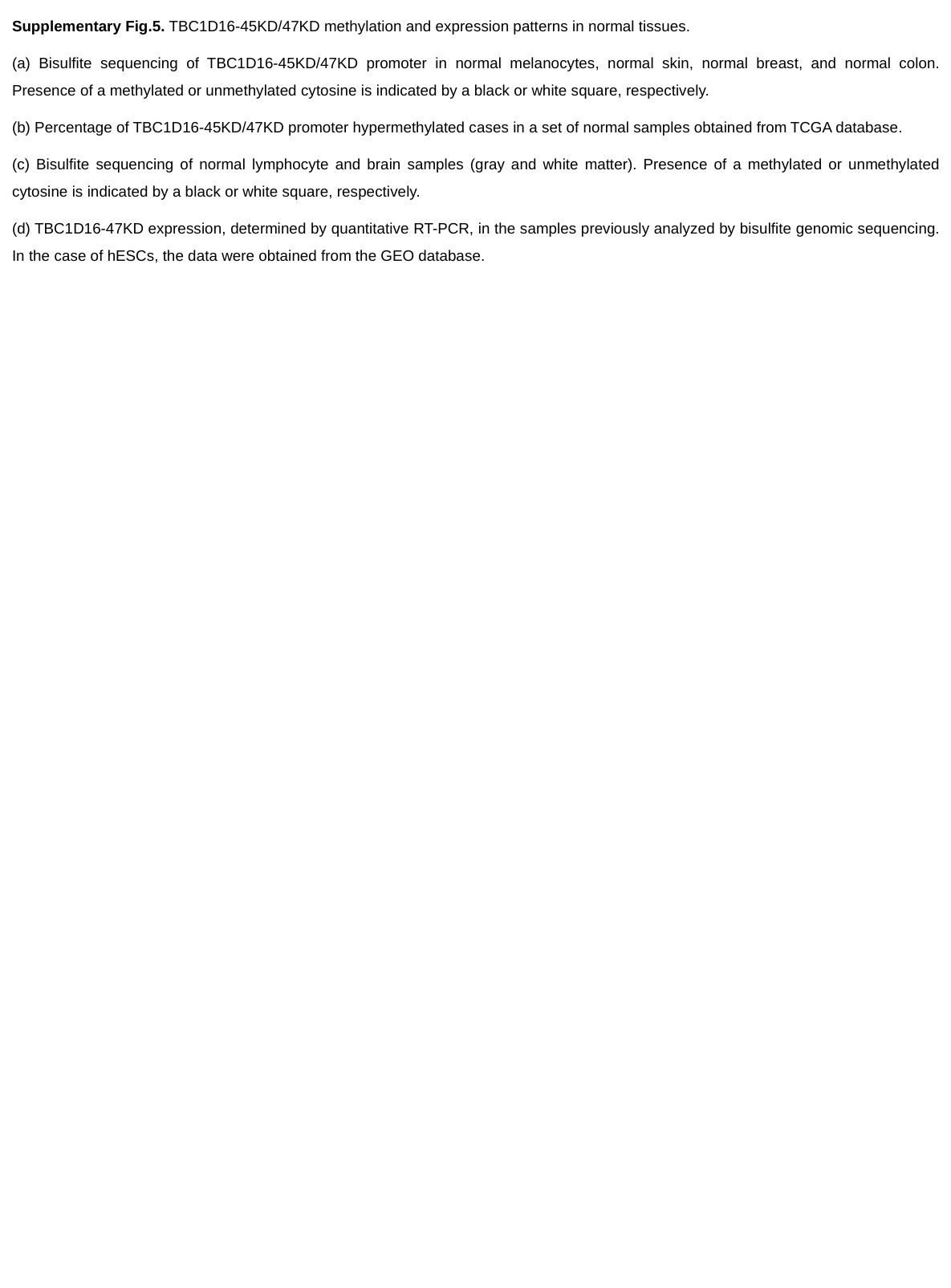

Supplementary Fig.5. TBC1D16-45KD/47KD methylation and expression patterns in normal tissues.
(a) Bisulfite sequencing of TBC1D16-45KD/47KD promoter in normal melanocytes, normal skin, normal breast, and normal colon. Presence of a methylated or unmethylated cytosine is indicated by a black or white square, respectively.
(b) Percentage of TBC1D16-45KD/47KD promoter hypermethylated cases in a set of normal samples obtained from TCGA database.
(c) Bisulfite sequencing of normal lymphocyte and brain samples (gray and white matter). Presence of a methylated or unmethylated cytosine is indicated by a black or white square, respectively.
(d) TBC1D16-47KD expression, determined by quantitative RT-PCR, in the samples previously analyzed by bisulfite genomic sequencing. In the case of hESCs, the data were obtained from the GEO database.